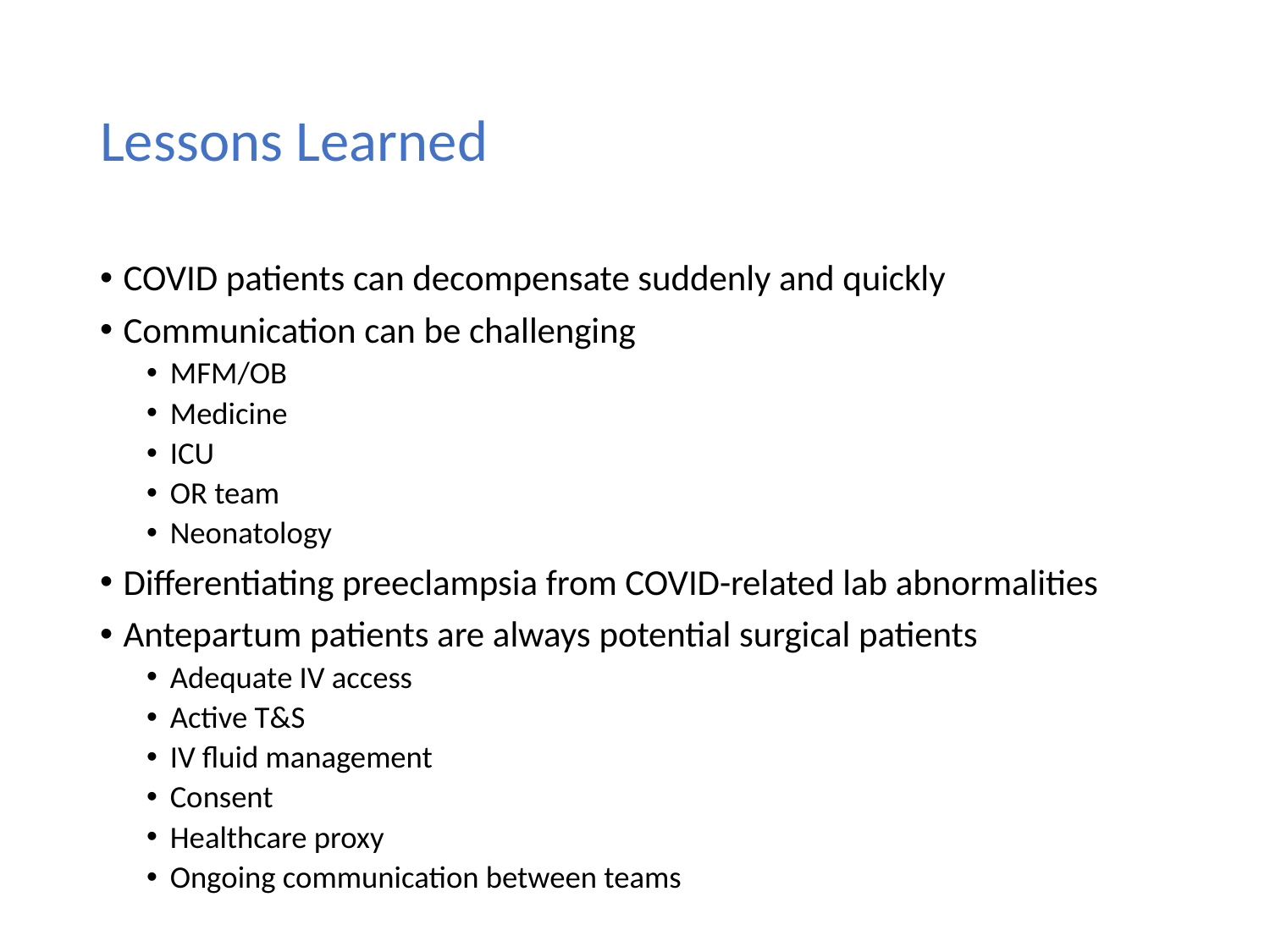

# Lessons Learned
COVID patients can decompensate suddenly and quickly
Communication can be challenging
MFM/OB
Medicine
ICU
OR team
Neonatology
Differentiating preeclampsia from COVID-related lab abnormalities
Antepartum patients are always potential surgical patients
Adequate IV access
Active T&S
IV fluid management
Consent
Healthcare proxy
Ongoing communication between teams